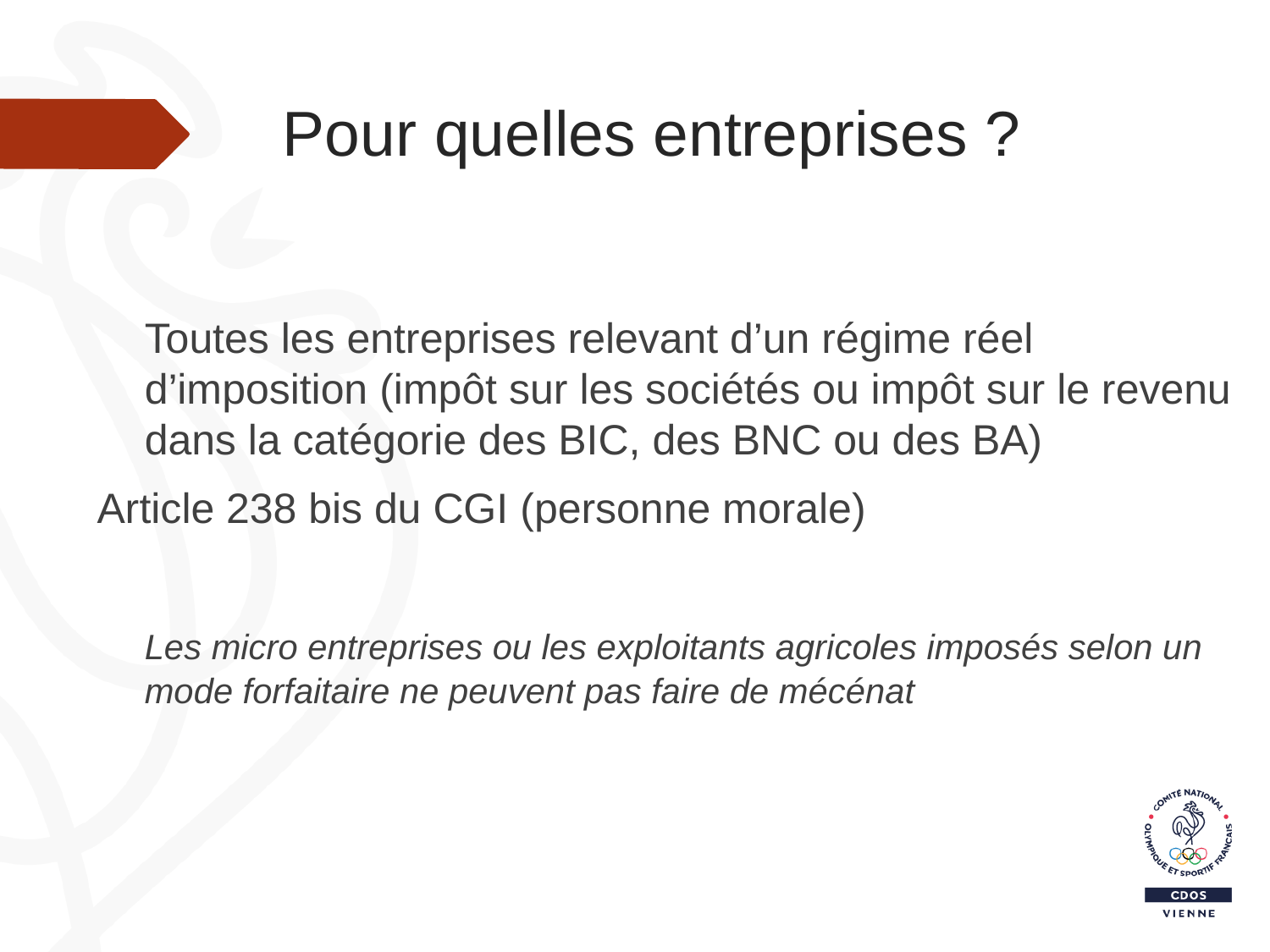

# Pour quelles entreprises ?

	Toutes les entreprises relevant d’un régime réel d’imposition (impôt sur les sociétés ou impôt sur le revenu dans la catégorie des BIC, des BNC ou des BA)
Article 238 bis du CGI (personne morale)

	Les micro entreprises ou les exploitants agricoles imposés selon un mode forfaitaire ne peuvent pas faire de mécénat